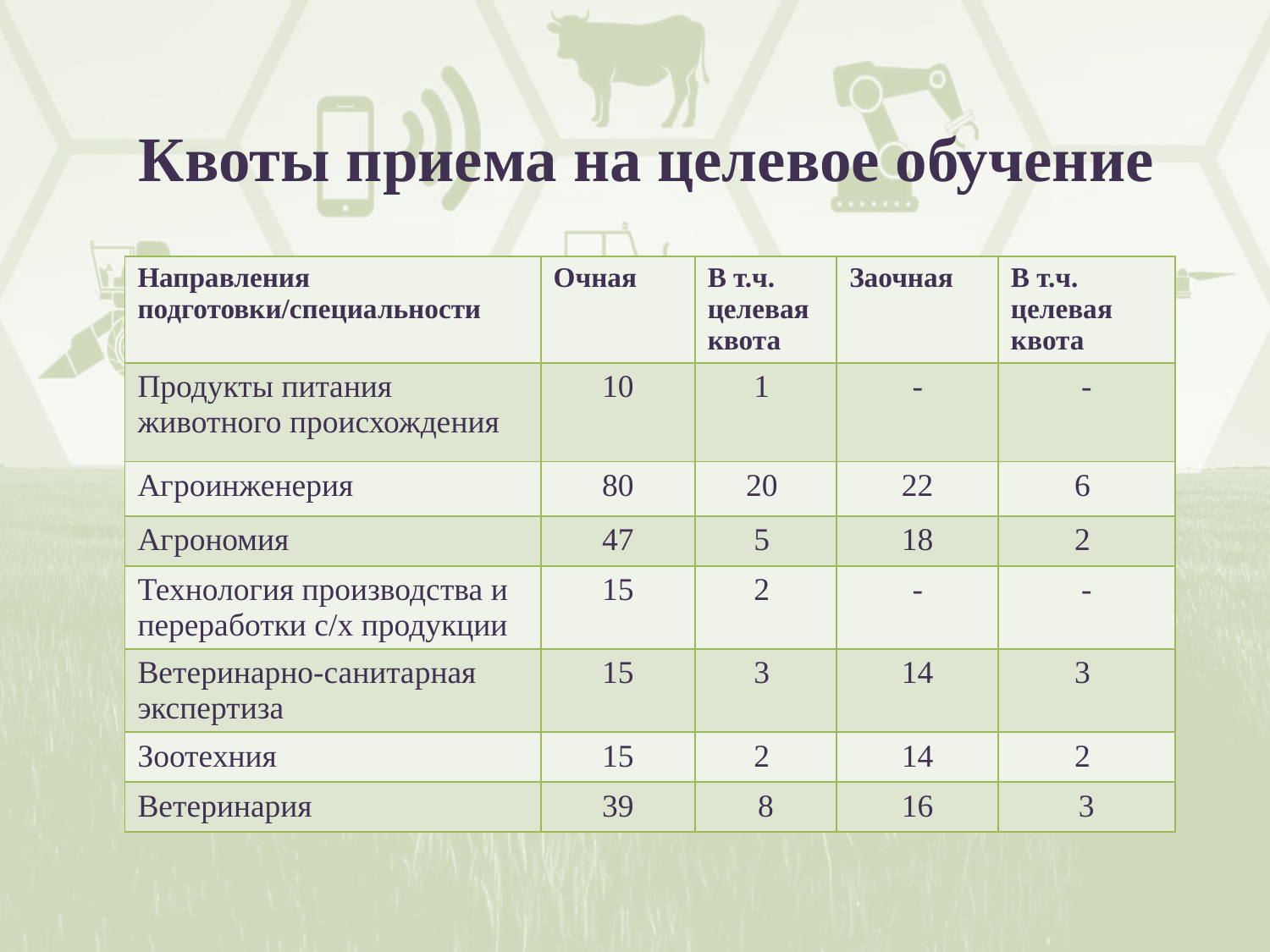

# Квоты приема на целевое обучение
| Направления подготовки/специальности | Очная | В т.ч. целевая квота | Заочная | В т.ч. целевая квота |
| --- | --- | --- | --- | --- |
| Продукты питания животного происхождения | 10 | 1 | - | - |
| Агроинженерия | 80 | 20 | 22 | 6 |
| Агрономия | 47 | 5 | 18 | 2 |
| Технология производства и переработки с/х продукции | 15 | 2 | - | - |
| Ветеринарно-санитарная экспертиза | 15 | 3 | 14 | 3 |
| Зоотехния | 15 | 2 | 14 | 2 |
| Ветеринария | 39 | 8 | 16 | 3 |